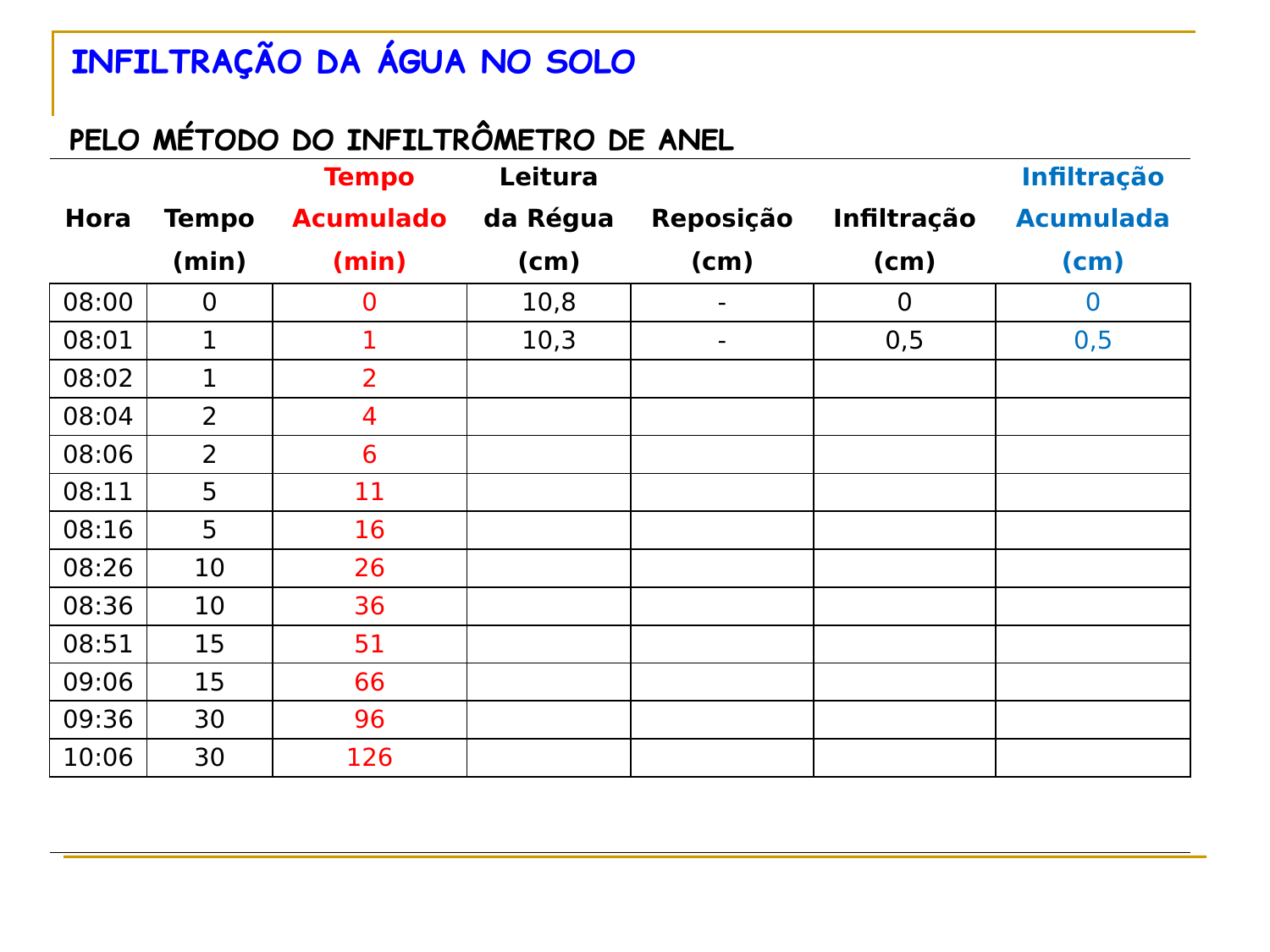

INFILTRAÇÃO DA ÁGUA NO SOLO
 PELO MÉTODO DO INFILTRÔMETRO DE ANEL
|  |  | Tempo | Leitura |  |  | Infiltração |
| --- | --- | --- | --- | --- | --- | --- |
| Hora | Tempo | Acumulado | da Régua | Reposição | Infiltração | Acumulada |
|  | (min) | (min) | (cm) | (cm) | (cm) | (cm) |
| 08:00 | 0 | 0 | 10,8 | - | 0 | 0 |
| 08:01 | 1 | 1 | 10,3 | - | 0,5 | 0,5 |
| 08:02 | 1 | 2 |  |  |  |  |
| 08:04 | 2 | 4 |  |  |  |  |
| 08:06 | 2 | 6 |  |  |  |  |
| 08:11 | 5 | 11 |  |  |  |  |
| 08:16 | 5 | 16 |  |  |  |  |
| 08:26 | 10 | 26 |  |  |  |  |
| 08:36 | 10 | 36 |  |  |  |  |
| 08:51 | 15 | 51 |  |  |  |  |
| 09:06 | 15 | 66 |  |  |  |  |
| 09:36 | 30 | 96 |  |  |  |  |
| 10:06 | 30 | 126 |  |  |  |  |
|  |  |  |  |  |  |  |
|  |  |  |  |  |  |  |